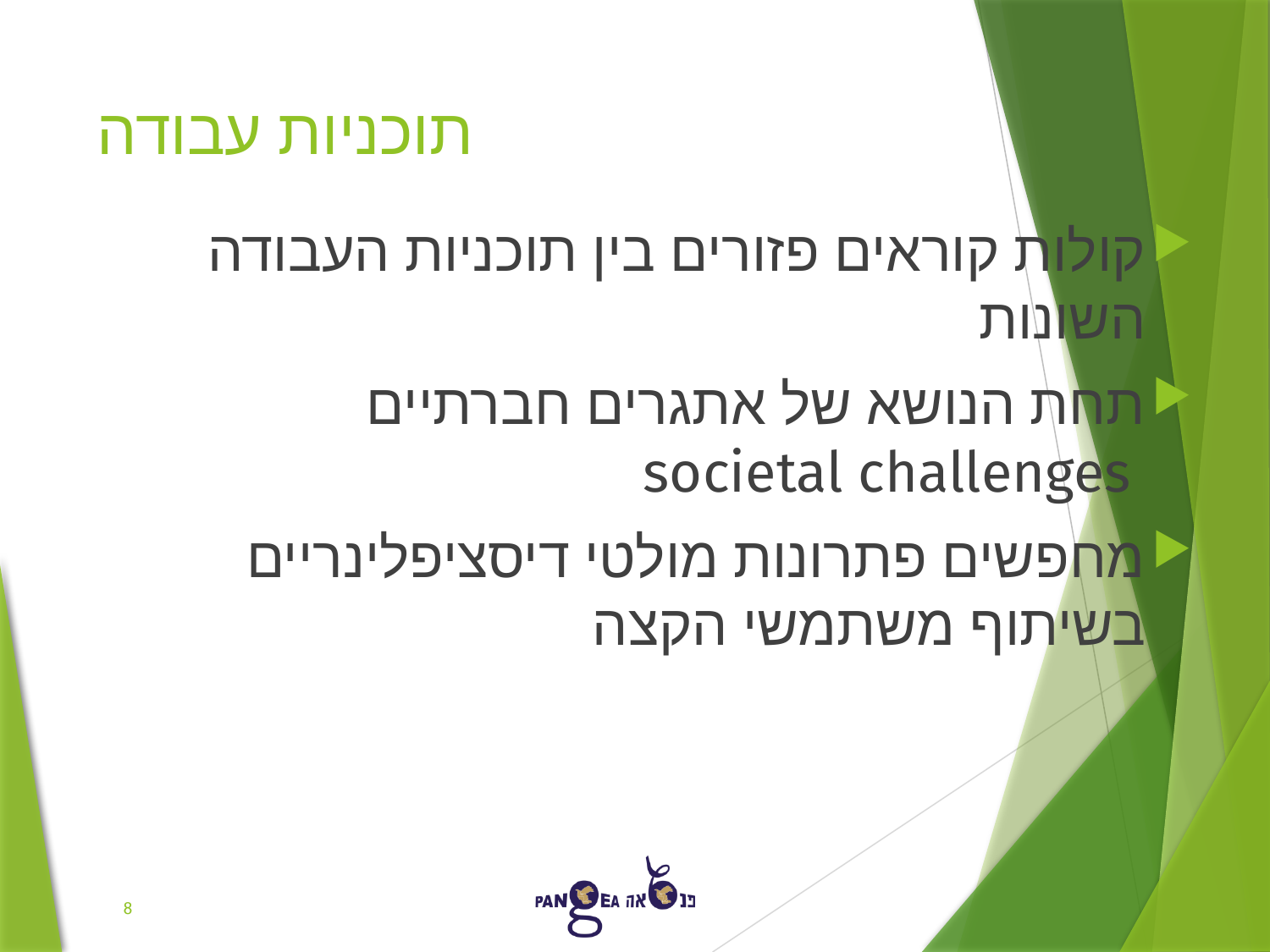

# תוכניות עבודה
קולות קוראים פזורים בין תוכניות העבודה השונות
תחת הנושא של אתגרים חברתיים
 societal challenges
מחפשים פתרונות מולטי דיסציפלינריים בשיתוף משתמשי הקצה
8